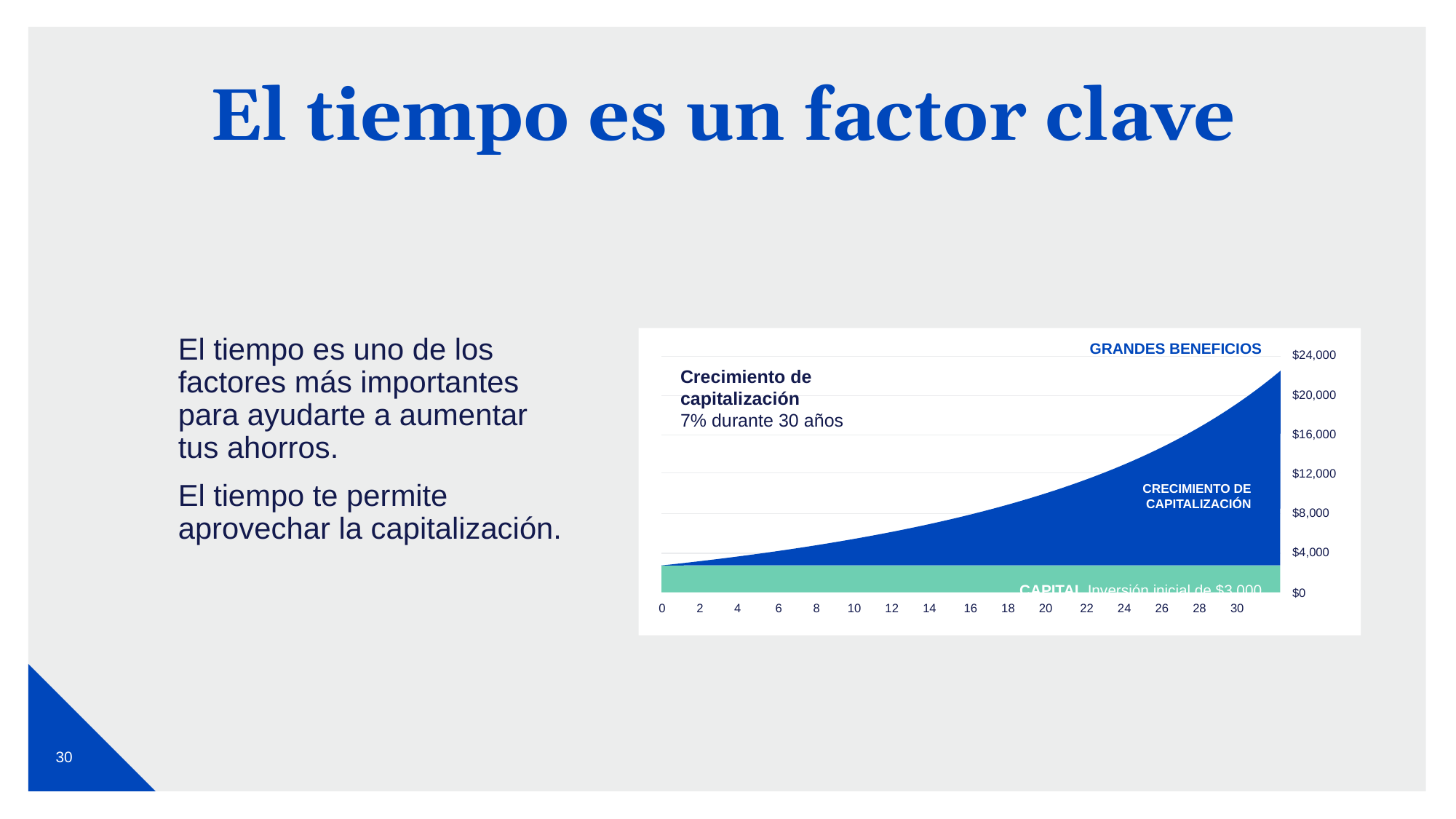

# El tiempo es un factor clave
GRANDES BENEFICIOS

$24,000
$20,000
$16,000
$12,000
$8,000
$4,000
$0
0         2         4          6         8        10       12       14        16       18       20        22       24       26       28       30
Crecimiento de capitalización
7% durante 30 años

CRECIMIENTO DE CAPITALIZACIÓN

CAPITAL Inversión inicial de $3,000

El tiempo es uno de los factores más importantes para ayudarte a aumentar tus ahorros.
El tiempo te permite aprovechar la capitalización.